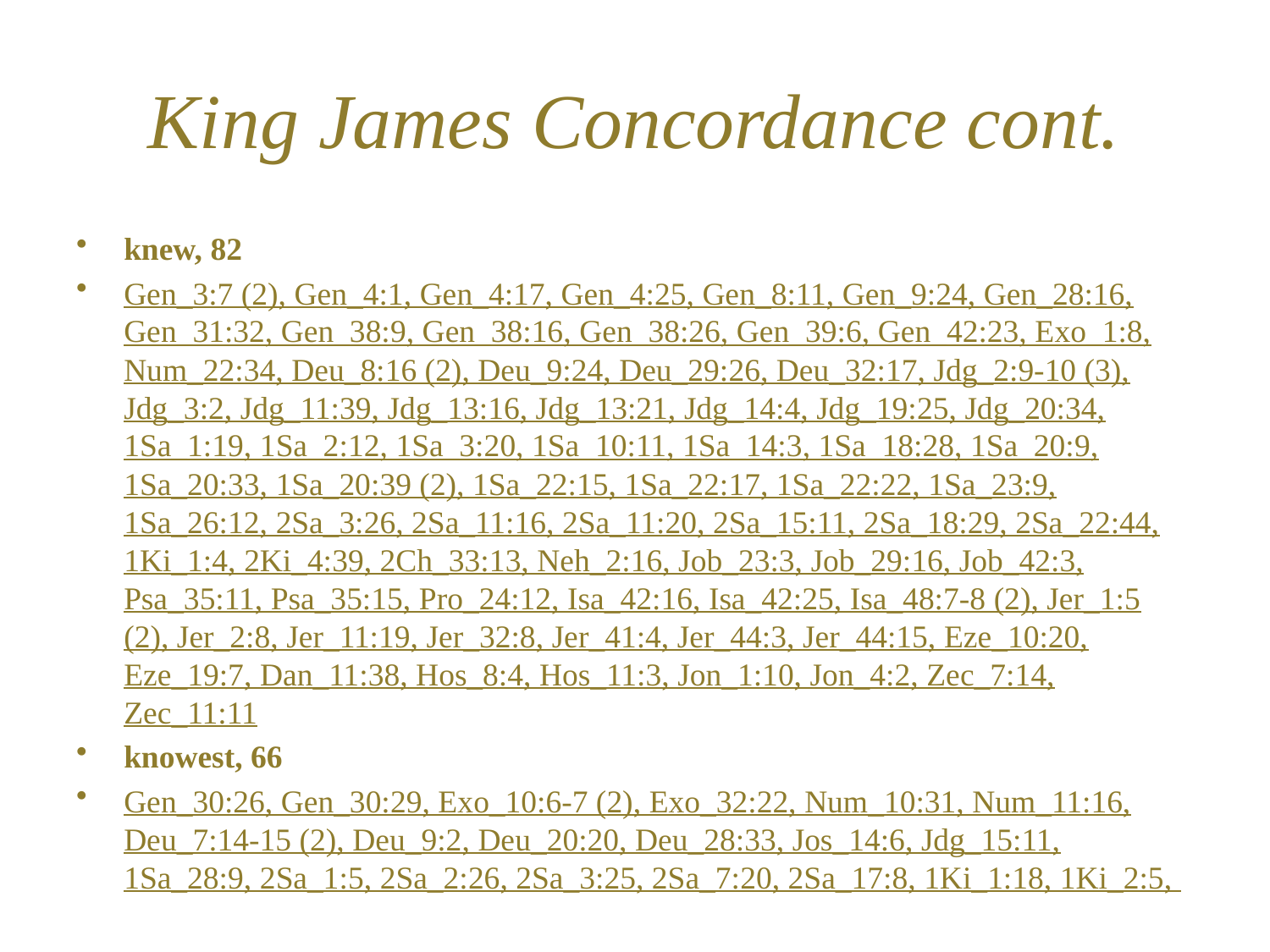

# King James Concordance cont.
knew, 82
Gen_3:7 (2), Gen_4:1, Gen_4:17, Gen_4:25, Gen_8:11, Gen_9:24, Gen_28:16, Gen_31:32, Gen_38:9, Gen_38:16, Gen_38:26, Gen_39:6, Gen_42:23, Exo_1:8, Num_22:34, Deu_8:16 (2), Deu_9:24, Deu_29:26, Deu_32:17, Jdg_2:9-10 (3), Jdg_3:2, Jdg_11:39, Jdg_13:16, Jdg_13:21, Jdg_14:4, Jdg_19:25, Jdg_20:34, 1Sa_1:19, 1Sa_2:12, 1Sa_3:20, 1Sa_10:11, 1Sa_14:3, 1Sa_18:28, 1Sa_20:9, 1Sa_20:33, 1Sa_20:39 (2), 1Sa_22:15, 1Sa_22:17, 1Sa_22:22, 1Sa_23:9, 1Sa_26:12, 2Sa_3:26, 2Sa_11:16, 2Sa_11:20, 2Sa_15:11, 2Sa_18:29, 2Sa_22:44, 1Ki_1:4, 2Ki_4:39, 2Ch_33:13, Neh_2:16, Job_23:3, Job_29:16, Job_42:3, Psa_35:11, Psa_35:15, Pro_24:12, Isa_42:16, Isa_42:25, Isa_48:7-8 (2), Jer_1:5 (2), Jer_2:8, Jer_11:19, Jer_32:8, Jer_41:4, Jer_44:3, Jer_44:15, Eze_10:20, Eze_19:7, Dan_11:38, Hos_8:4, Hos_11:3, Jon_1:10, Jon_4:2, Zec_7:14, Zec_11:11
knowest, 66
Gen_30:26, Gen_30:29, Exo_10:6-7 (2), Exo_32:22, Num_10:31, Num_11:16, Deu_7:14-15 (2), Deu_9:2, Deu_20:20, Deu_28:33, Jos_14:6, Jdg_15:11, 1Sa_28:9, 2Sa_1:5, 2Sa_2:26, 2Sa_3:25, 2Sa_7:20, 2Sa_17:8, 1Ki_1:18, 1Ki_2:5,